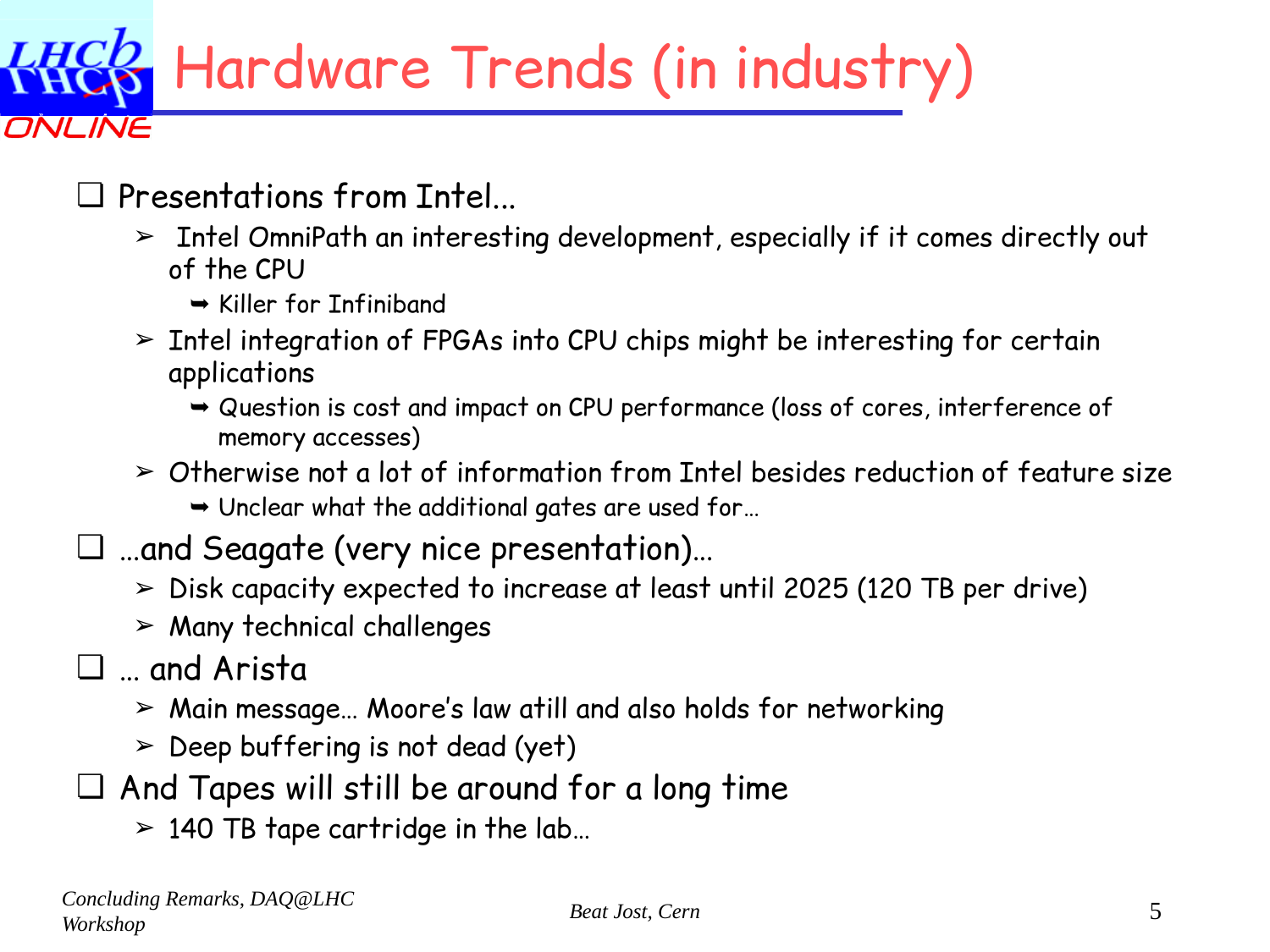

# Hardware Trends (in industry)
Presentations from Intel...
 Intel OmniPath an interesting development, especially if it comes directly out of the CPU
Killer for Infiniband
Intel integration of FPGAs into CPU chips might be interesting for certain applications
Question is cost and impact on CPU performance (loss of cores, interference of memory accesses)
Otherwise not a lot of information from Intel besides reduction of feature size
Unclear what the additional gates are used for…
…and Seagate (very nice presentation)…
Disk capacity expected to increase at least until 2025 (120 TB per drive)
Many technical challenges
… and Arista
Main message… Moore’s law atill and also holds for networking
Deep buffering is not dead (yet)
And Tapes will still be around for a long time
140 TB tape cartridge in the lab…
5
Concluding Remarks, DAQ@LHC Workshop